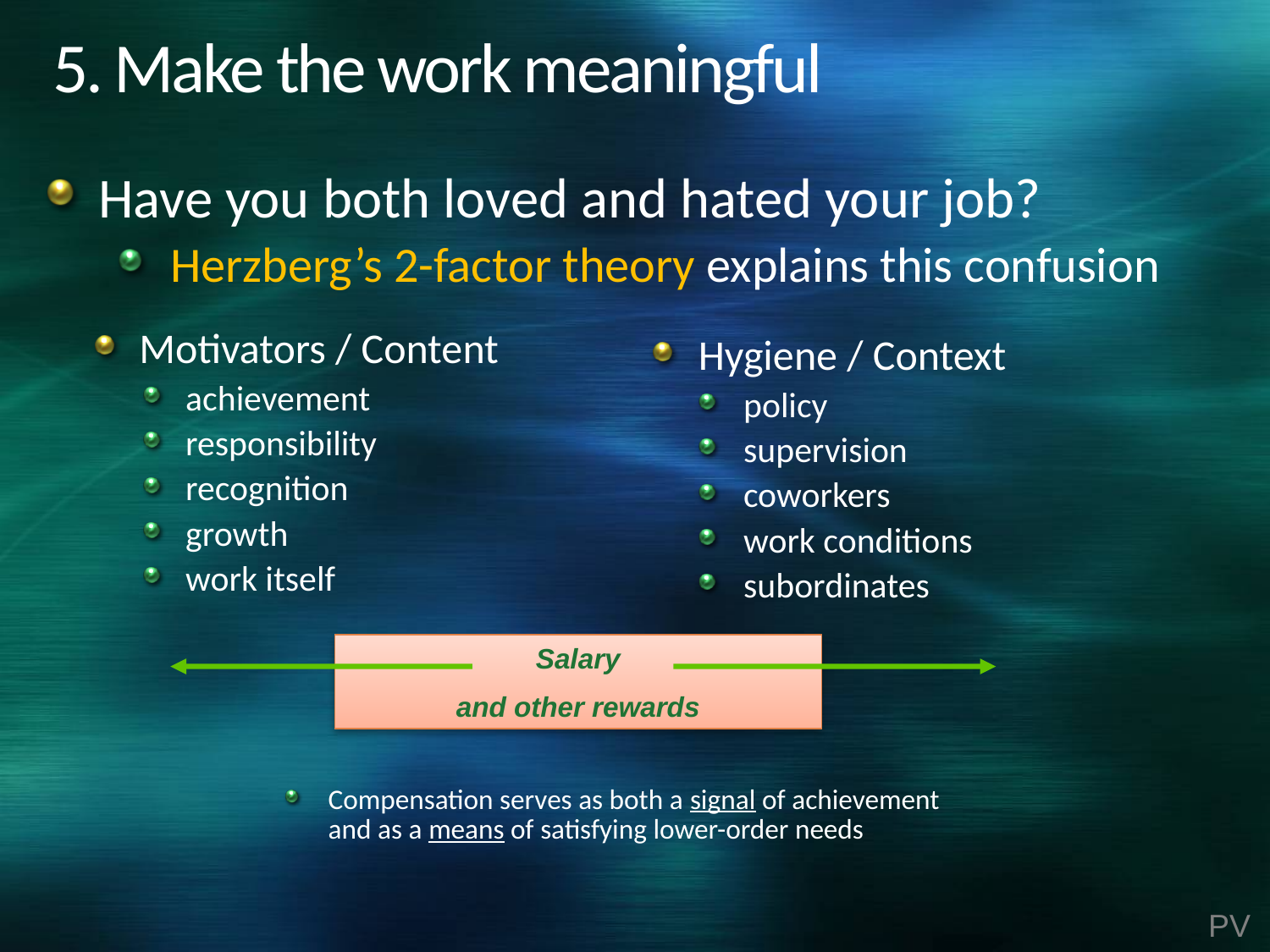

# 5. Make the work meaningful
Have you both loved and hated your job?
Herzberg’s 2-factor theory explains this confusion

Motivators / Content
achievement
responsibility
recognition
growth
work itself

Compensation serves as both a signal of achievement and as a means of satisfying lower-order needs

Hygiene / Context
policy
supervision
coworkers
work conditions
subordinates
Salary
and other rewards